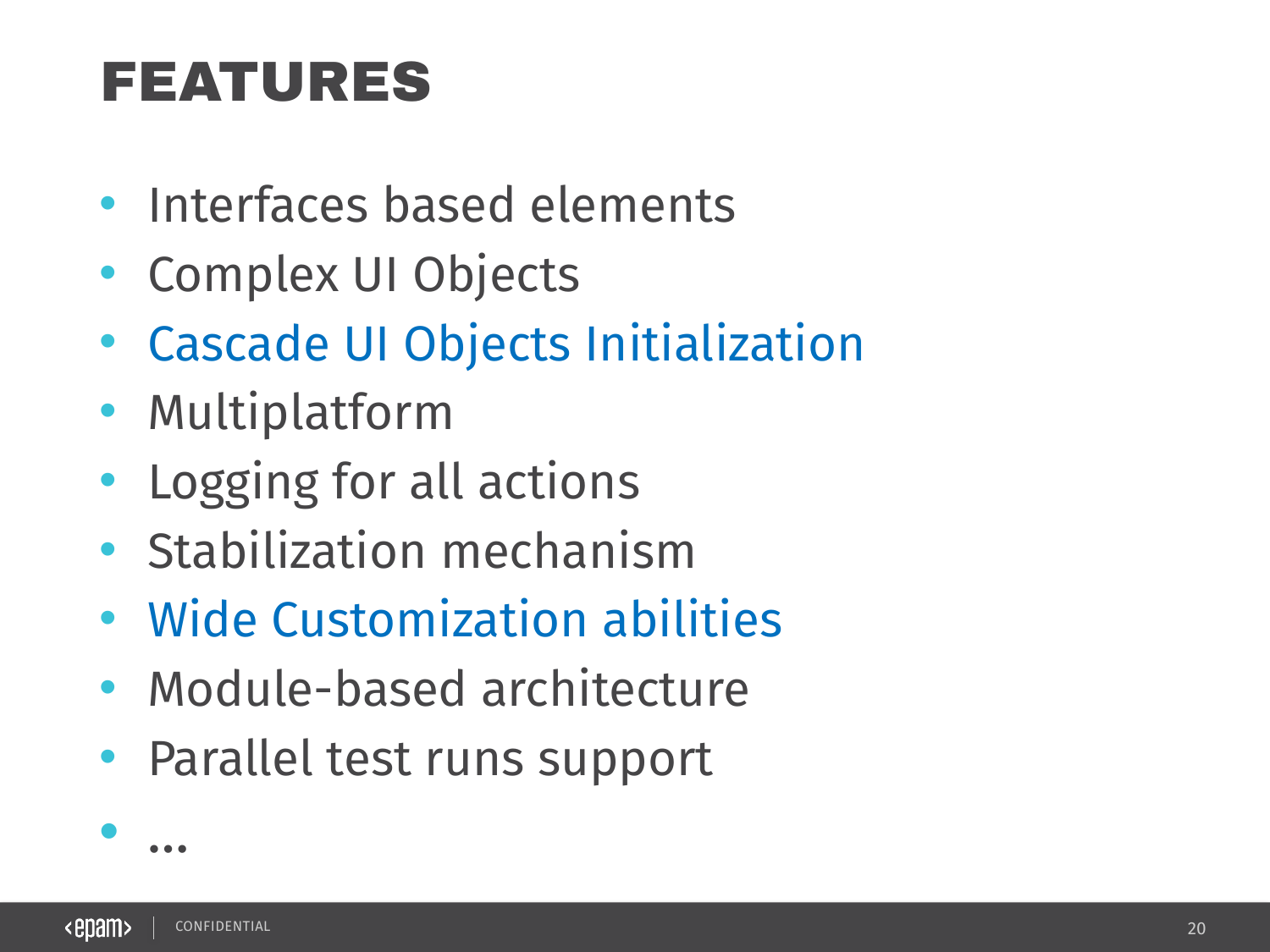

# Features
Interfaces based elements
Complex UI Objects
Cascade UI Objects Initialization
Multiplatform
Logging for all actions
Stabilization mechanism
Wide Customization abilities
Module-based architecture
Parallel test runs support
…